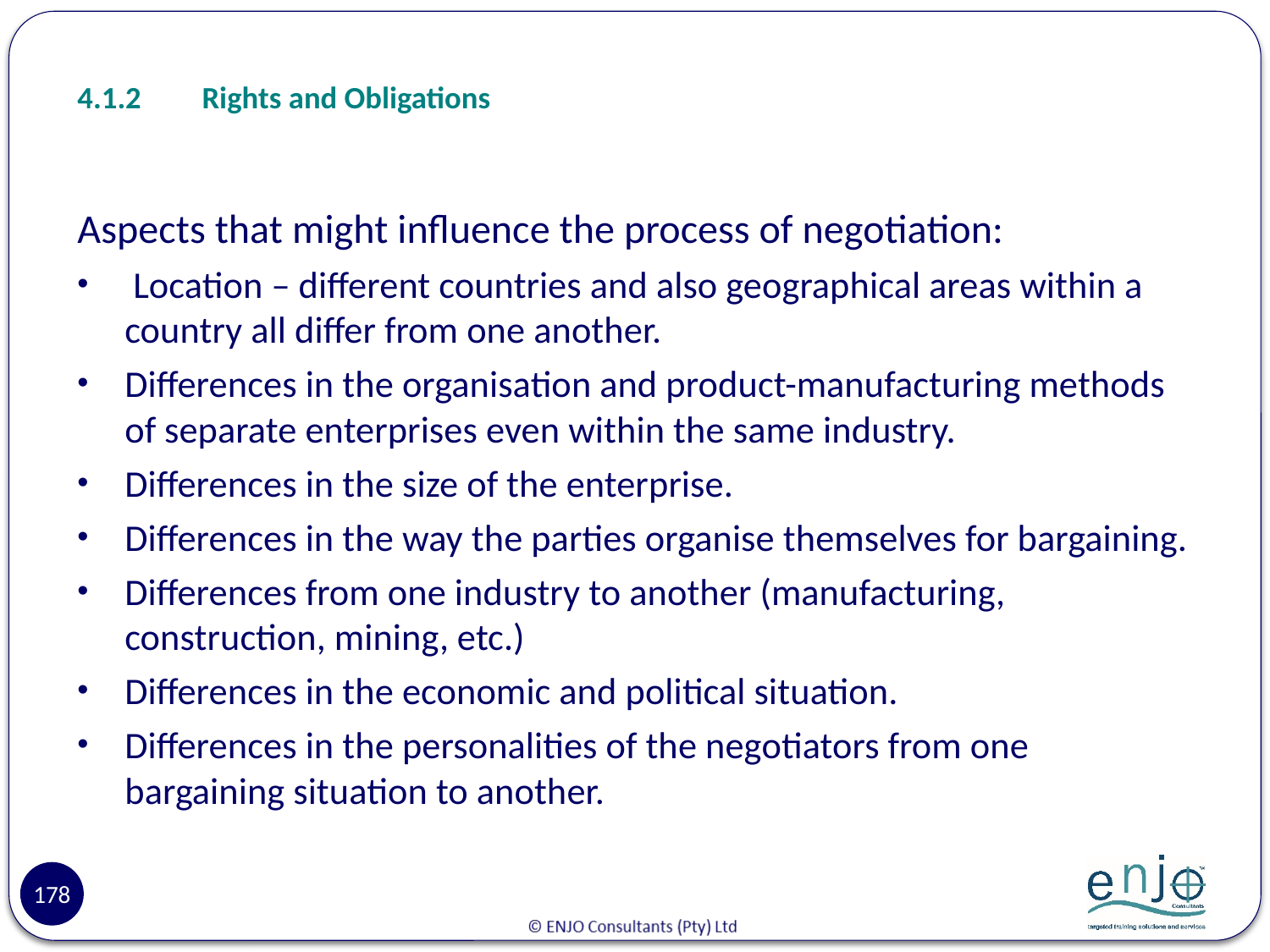

# 4.1.2	Rights and Obligations
Aspects that might influence the process of negotiation:
 Location – different countries and also geographical areas within a country all differ from one another.
Differences in the organisation and product-manufacturing methods of separate enterprises even within the same industry.
Differences in the size of the enterprise.
Differences in the way the parties organise themselves for bargaining.
Differences from one industry to another (manufacturing, construction, mining, etc.)
Differences in the economic and political situation.
Differences in the personalities of the negotiators from one bargaining situation to another.

178